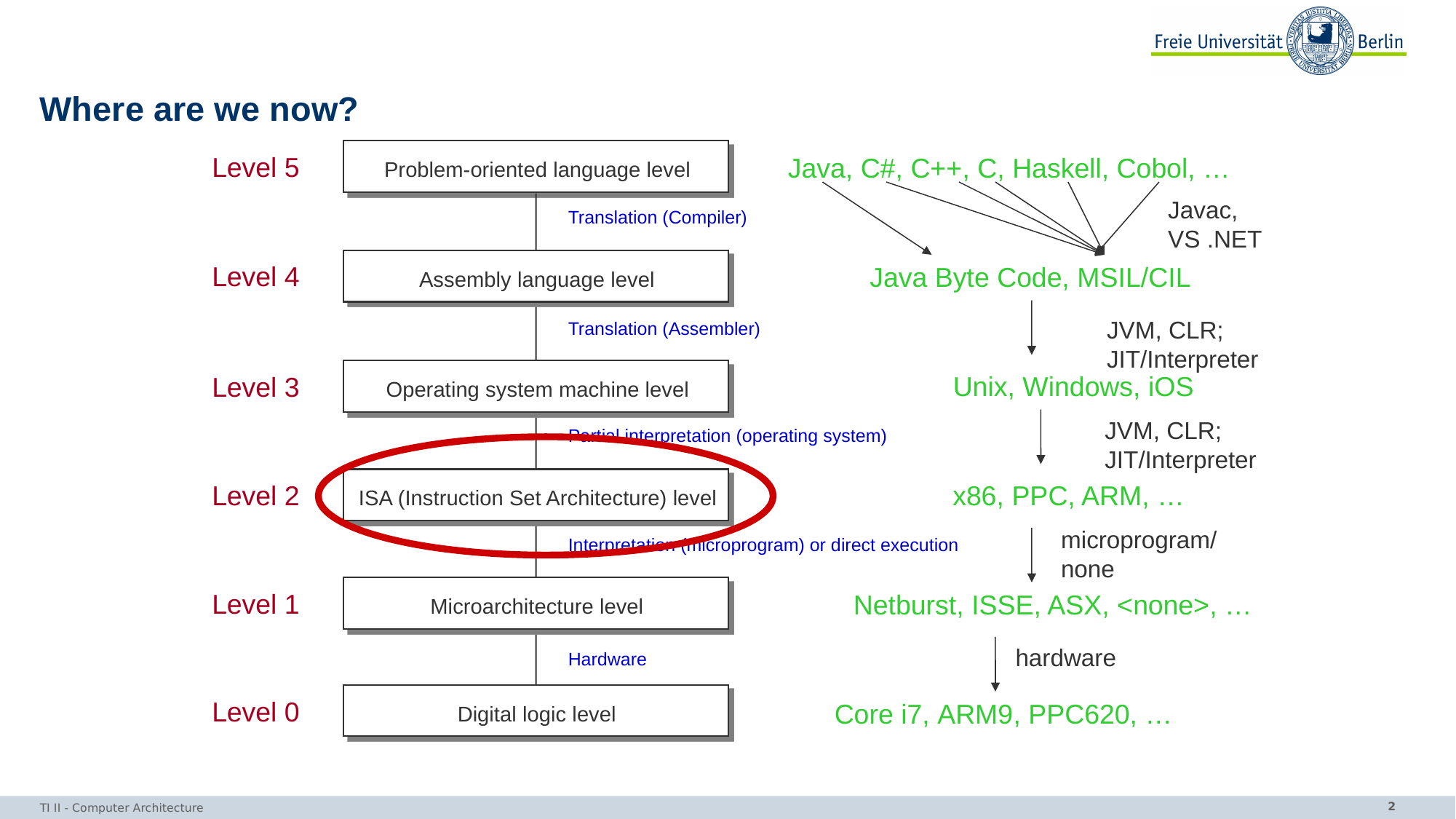

# Where are we now?

Problem-oriented language level

Translation (Compiler)

Assembly language level
Translation (Assembler)

Operating system machine level
Partial interpretation (operating system)

ISA (Instruction Set Architecture) level
Interpretation (microprogram) or direct execution

Microarchitecture level
Hardware

Digital logic level
Level 5
Java, C#, C++, C, Haskell, Cobol, …

Javac,
VS .NET
Level 4
Java Byte Code, MSIL/CIL

JVM, CLR;
JIT/Interpreter
Unix, Windows, iOS
Level 3

JVM, CLR;
JIT/Interpreter

x86, PPC, ARM, …
Level 2
microprogram/
none

Level 1
Netburst, ISSE, ASX, <none>, …

hardware
Level 0
Core i7, ARM9, PPC620, …
TI II - Computer Architecture